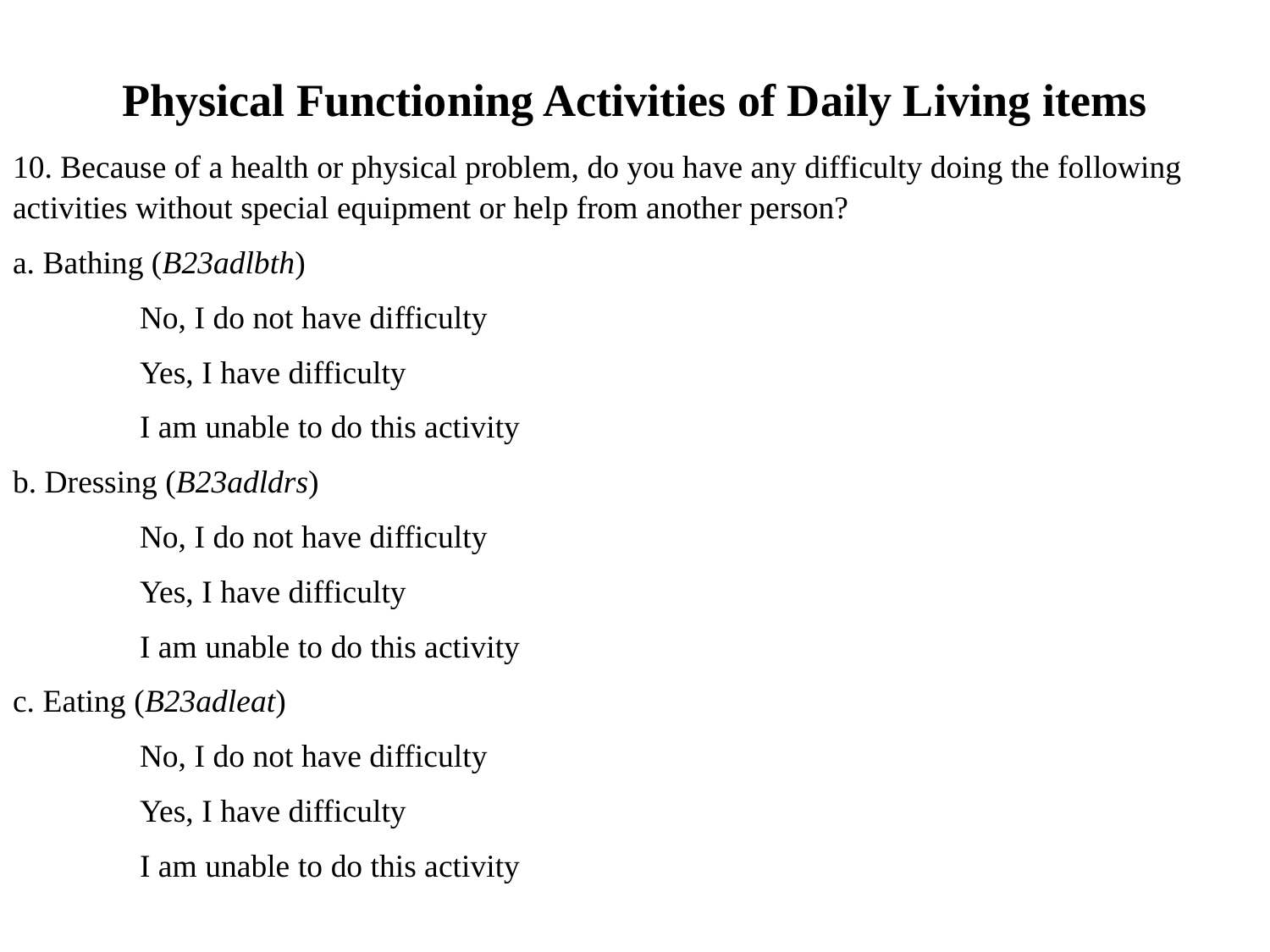

# Physical Functioning Activities of Daily Living items
10. Because of a health or physical problem, do you have any difficulty doing the following activities without special equipment or help from another person?
a. Bathing (B23adlbth)
	No, I do not have difficulty
	Yes, I have difficulty
	I am unable to do this activity
b. Dressing (B23adldrs)
	No, I do not have difficulty
	Yes, I have difficulty
	I am unable to do this activity
c. Eating (B23adleat)
	No, I do not have difficulty
	Yes, I have difficulty
	I am unable to do this activity